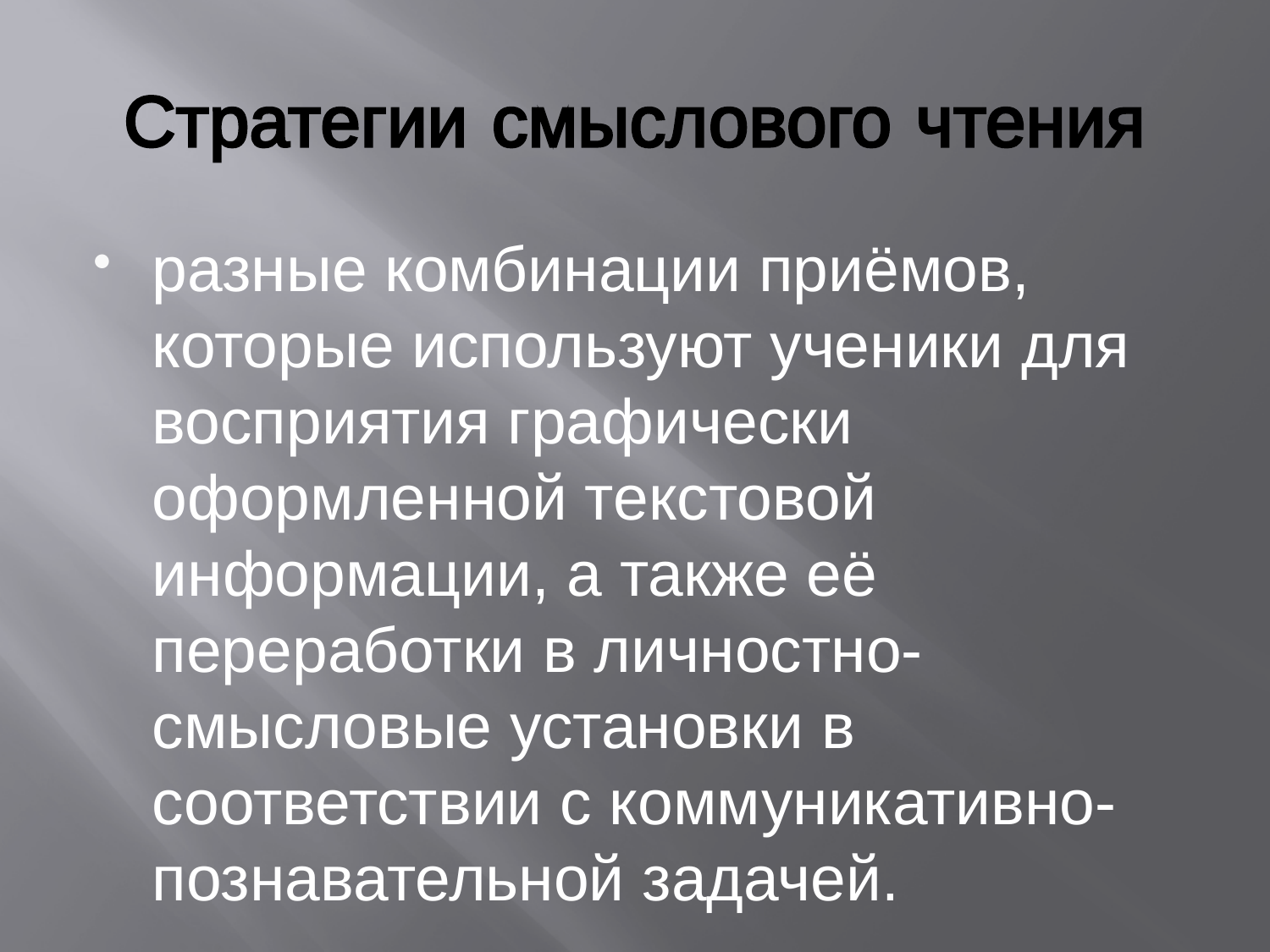

# Стратегии смыслового чтения
разные комбинации приёмов, которые используют ученики для восприятия графически оформленной текстовой информации, а также её переработки в личностно-смысловые установки в соответствии с коммуникативно-познавательной задачей.